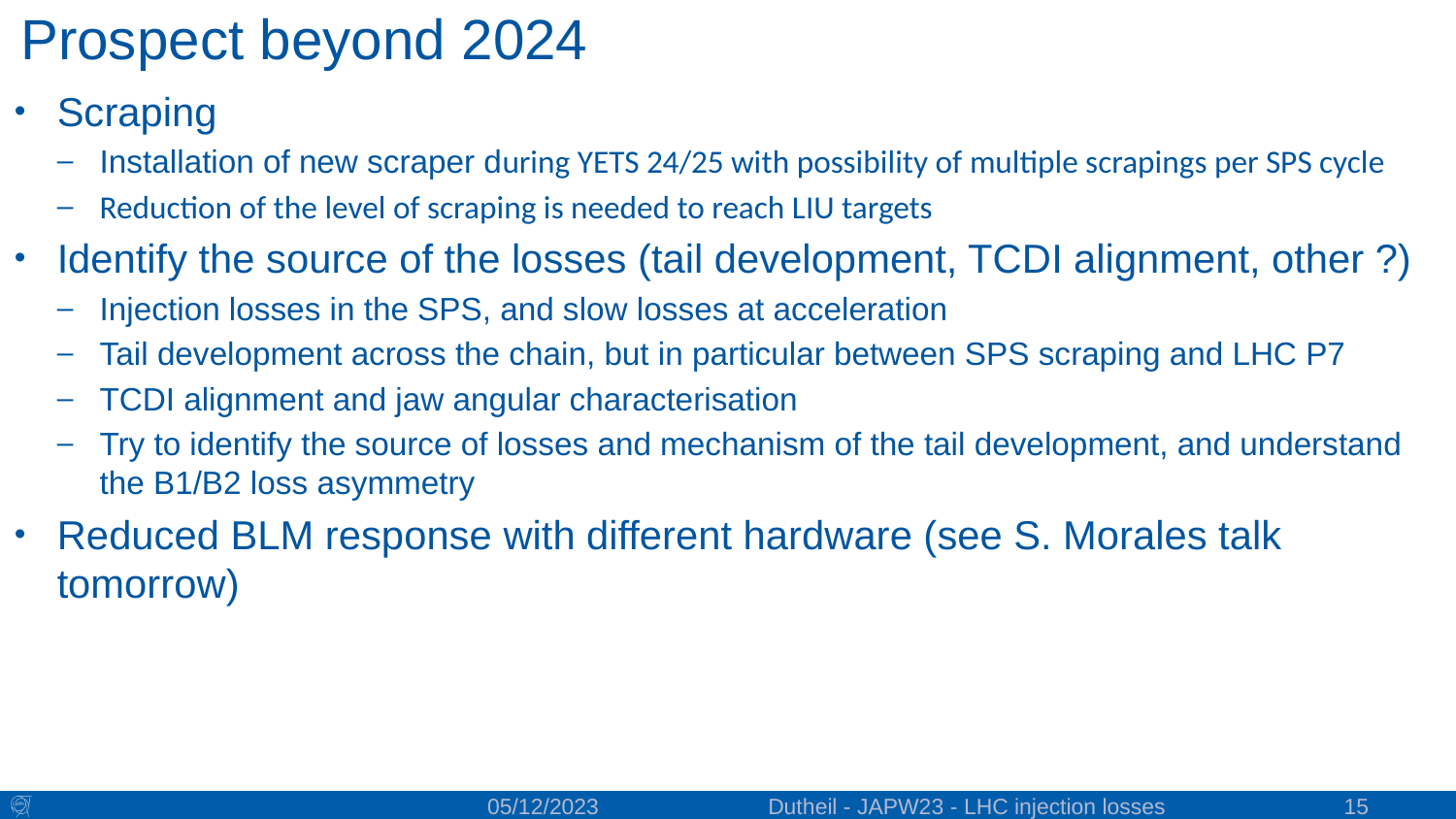

# Prospect beyond 2024
Scraping
Installation of new scraper during YETS 24/25 with possibility of multiple scrapings per SPS cycle
Reduction of the level of scraping is needed to reach LIU targets
Identify the source of the losses (tail development, TCDI alignment, other ?)
Injection losses in the SPS, and slow losses at acceleration
Tail development across the chain, but in particular between SPS scraping and LHC P7
TCDI alignment and jaw angular characterisation
Try to identify the source of losses and mechanism of the tail development, and understand the B1/B2 loss asymmetry
Reduced BLM response with different hardware (see S. Morales talk tomorrow)

15
05/12/2023
Dutheil - JAPW23 - LHC injection losses